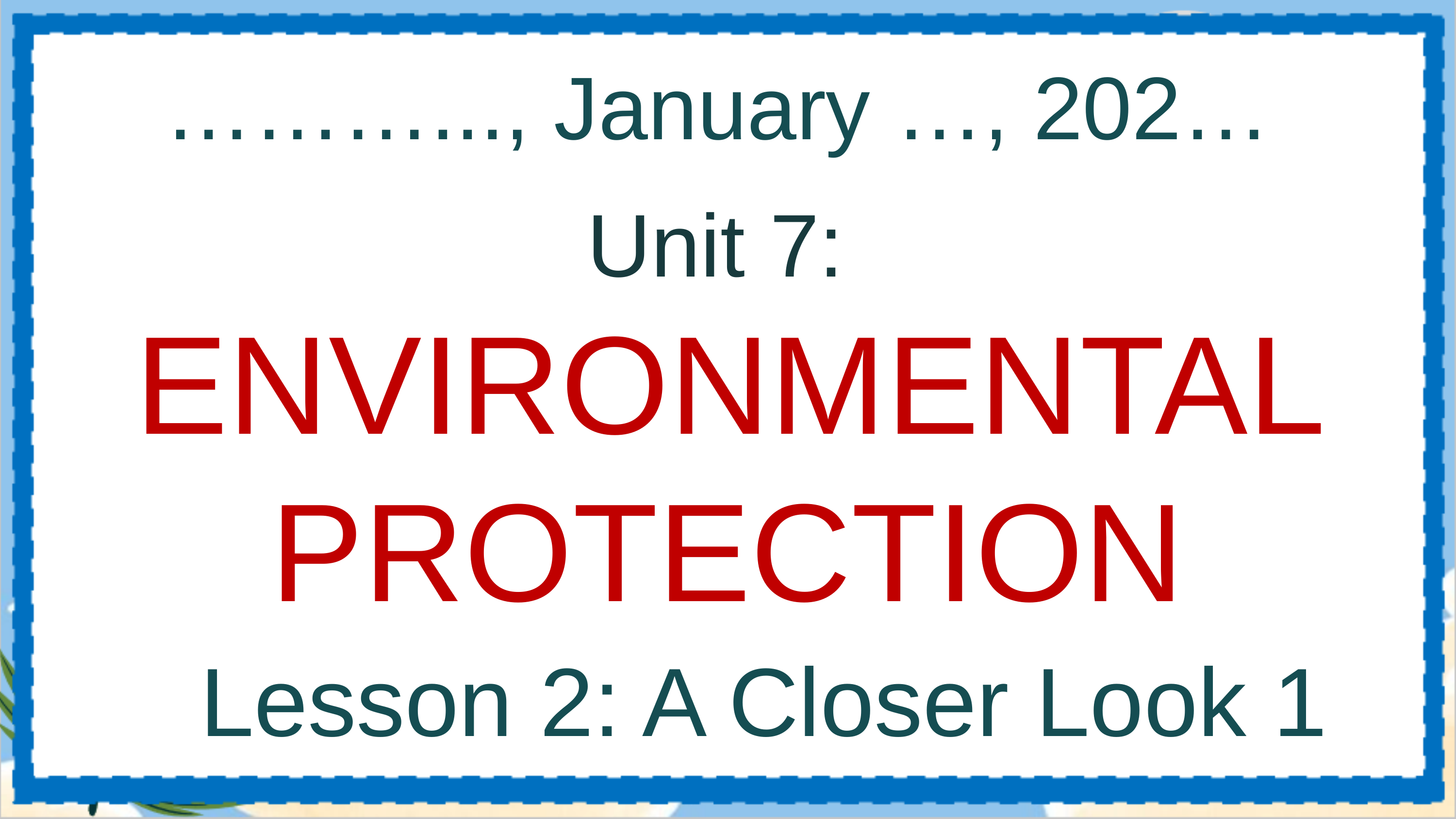

………..., January …, 202…
Unit 7:
ENVIRONMENTAL PROTECTION
Lesson 2: A Closer Look 1